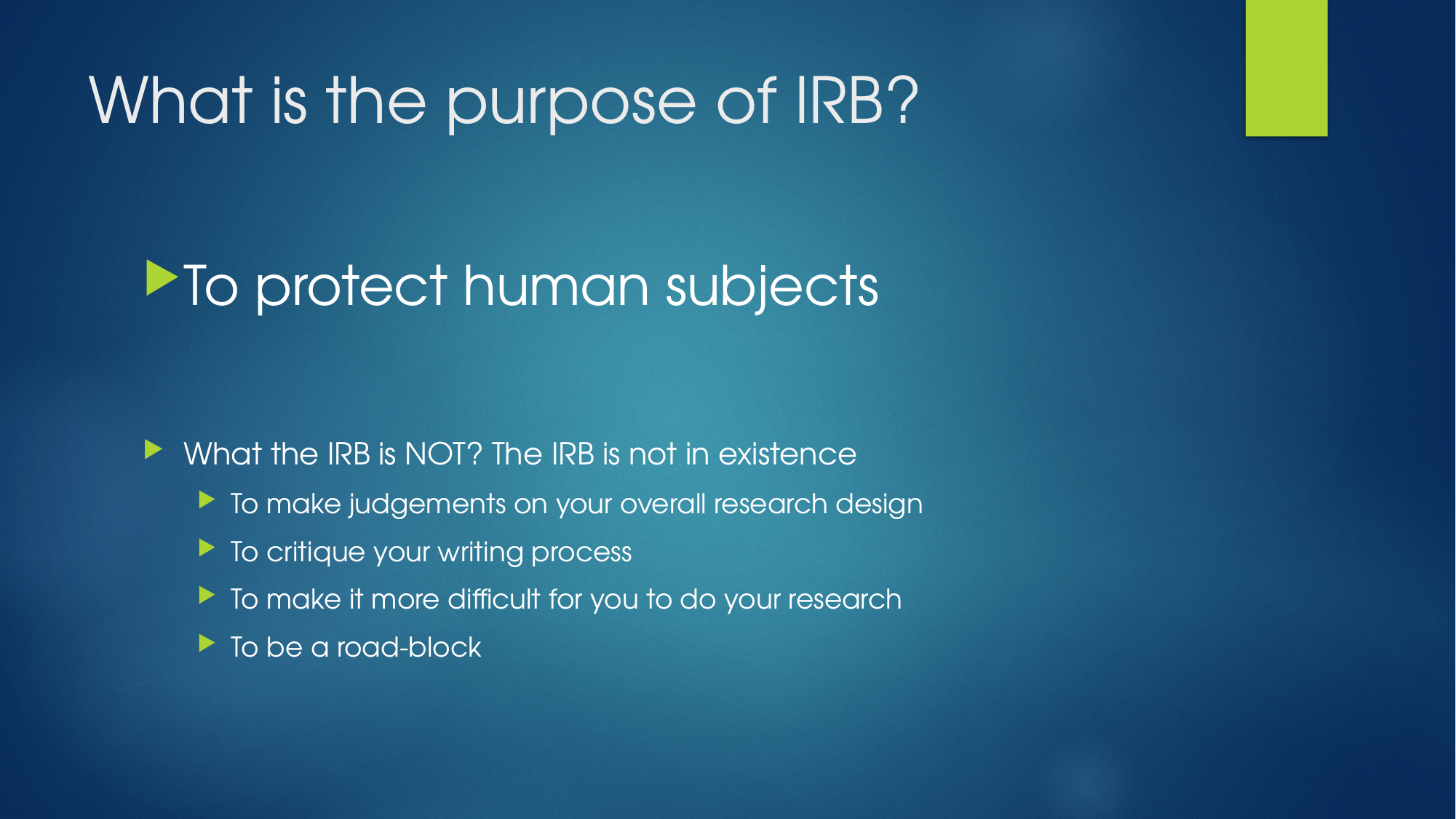

# What is the purpose of IRB?
To protect human subjects

What the IRB is NOT? The IRB is not in existence
To make judgements on your overall research design
To critique your writing process
To make it more difficult for you to do your research
To be a road-block